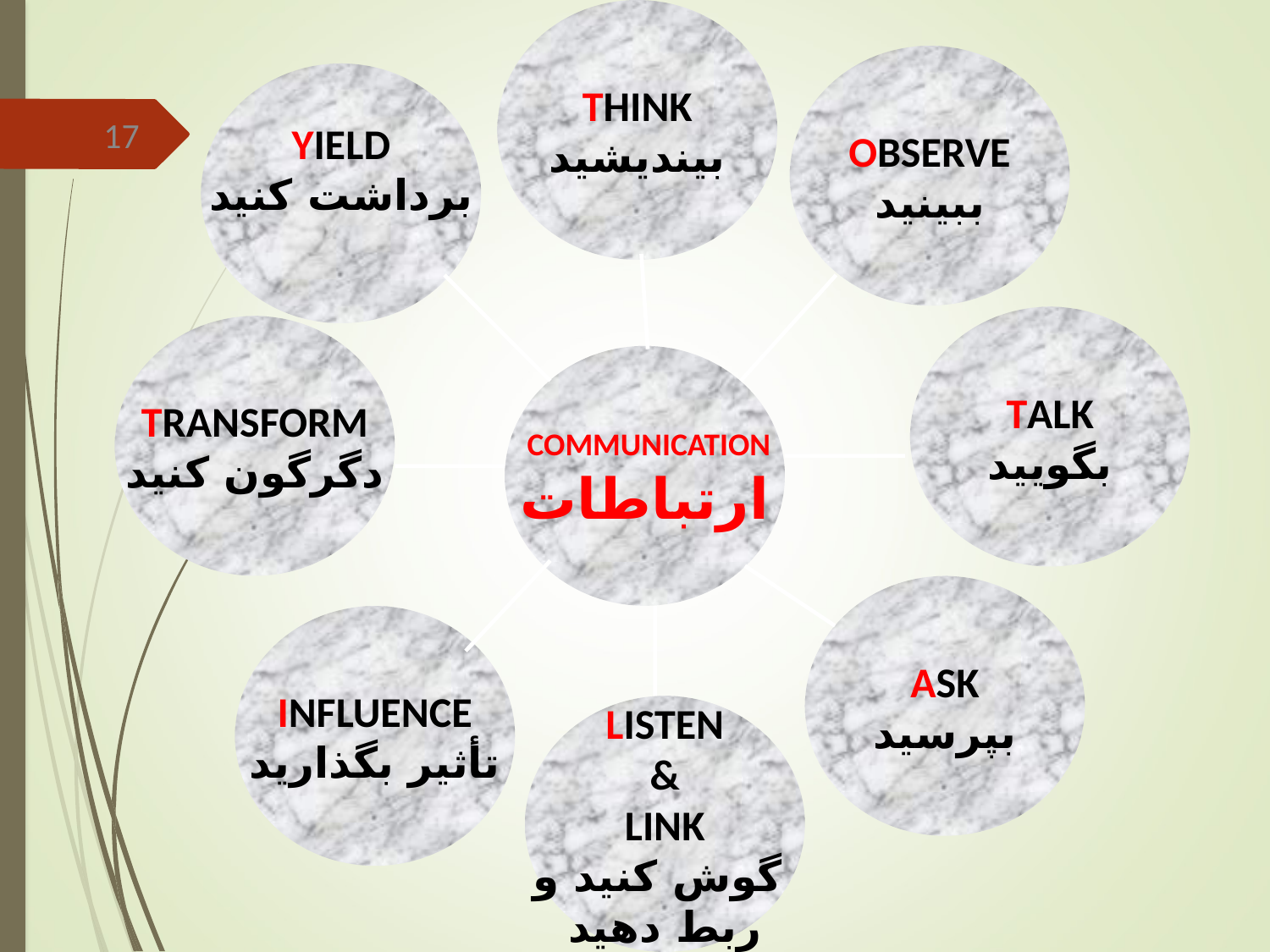

THINK
بیندیشید
OBSERVE
ببینید
YIELD
برداشت کنید

17

TALK
بگویید
TRANSFORM
دگرگون کنید
 COMMUNICATION
ارتباطات

ASK
بپرسید
INFLUENCE
تأثیر بگذارید

LISTEN
&
LINK
گوش کنید و
ربط دهید